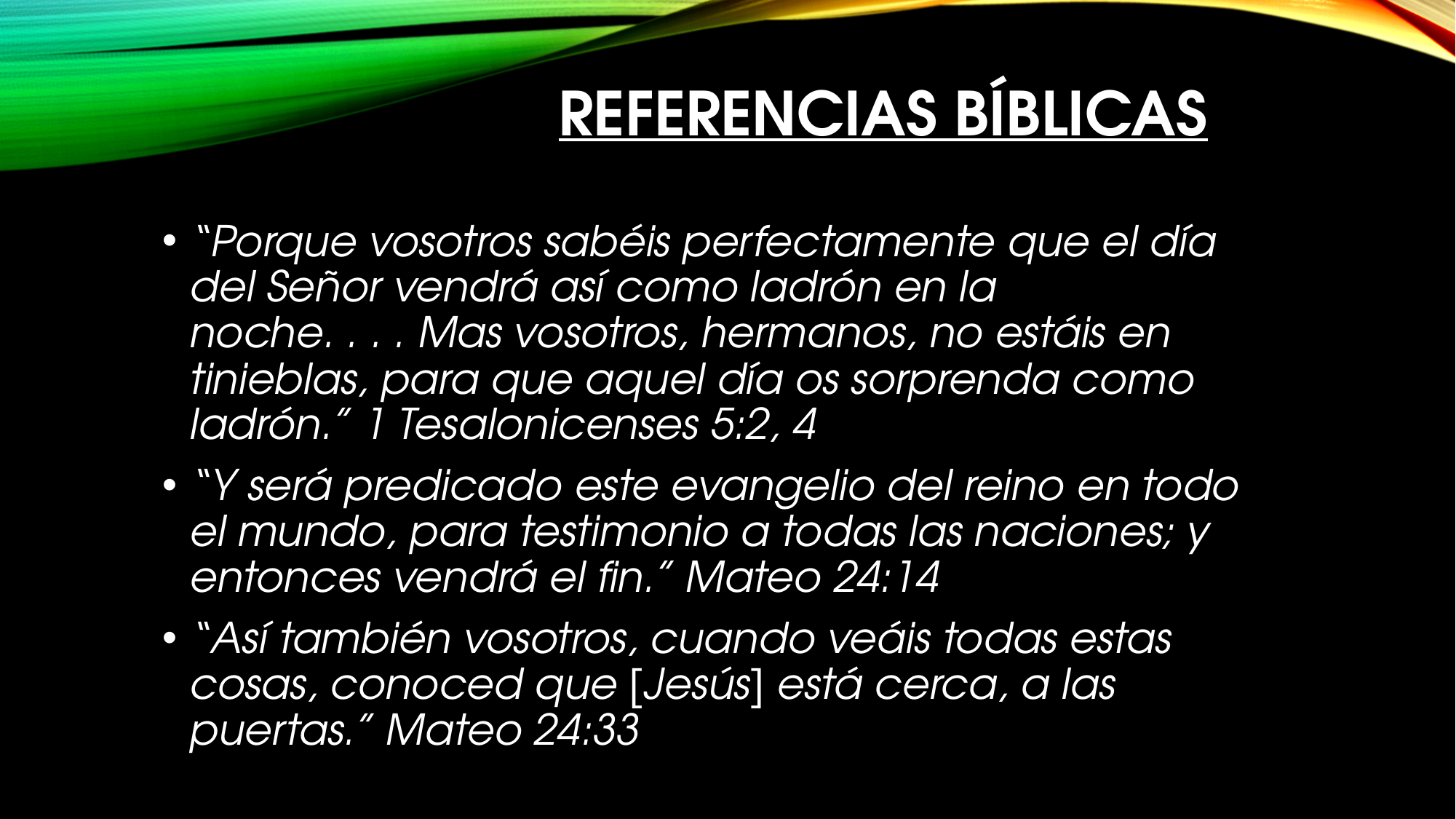

# Referencias Bíblicas
“Porque vosotros sabéis perfectamente que el día del Señor vendrá así como ladrón en la noche. . . . Mas vosotros, hermanos, no estáis en tinieblas, para que aquel día os sorprenda como ladrón.” 1 Tesalonicenses 5:2, 4
“Y será predicado este evangelio del reino en todo el mundo, para testimonio a todas las naciones; y entonces vendrá el fin.” Mateo 24:14
“Así también vosotros, cuando veáis todas estas cosas, conoced que [Jesús] está cerca, a las puertas.” Mateo 24:33